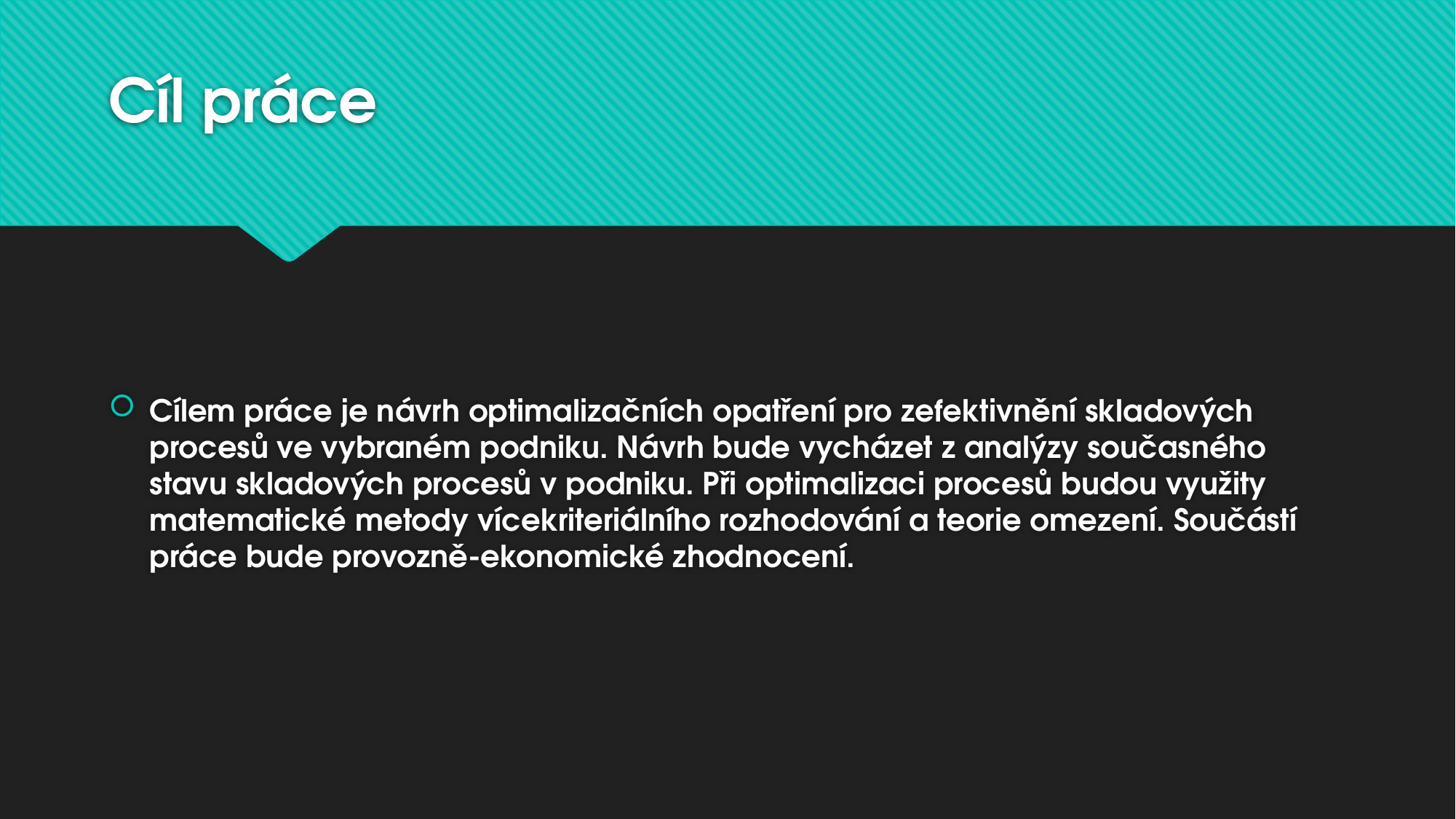

# Cíl práce
Cílem práce je návrh optimalizačních opatření pro zefektivnění skladových procesů ve vybraném podniku. Návrh bude vycházet z analýzy současného stavu skladových procesů v podniku. Při optimalizaci procesů budou využity matematické metody vícekriteriálního rozhodování a teorie omezení. Součástí práce bude provozně-ekonomické zhodnocení.